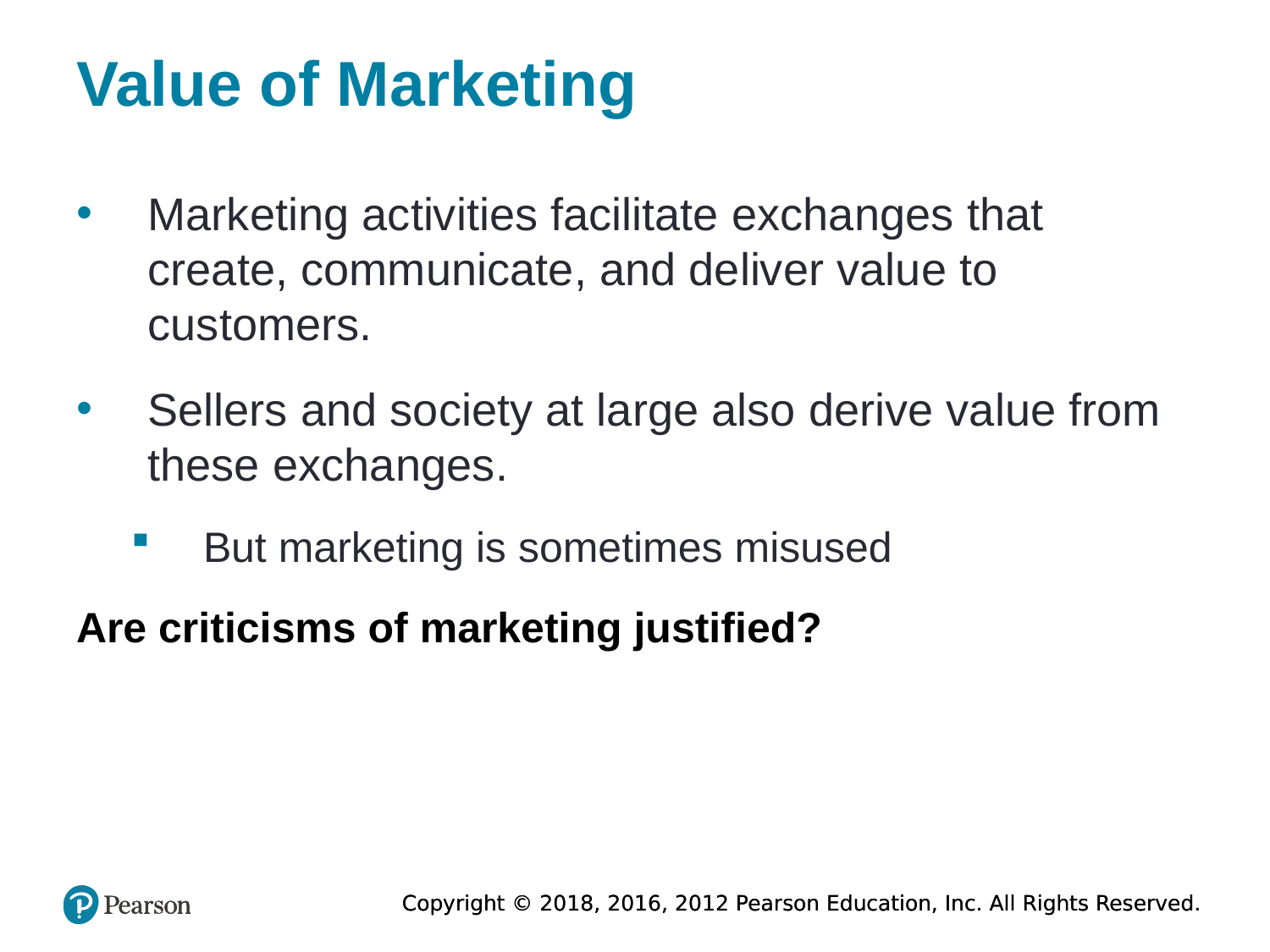

# Value of Marketing
Marketing activities facilitate exchanges that create, communicate, and deliver value to customers.
Sellers and society at large also derive value from these exchanges.
But marketing is sometimes misused
Are criticisms of marketing justified?